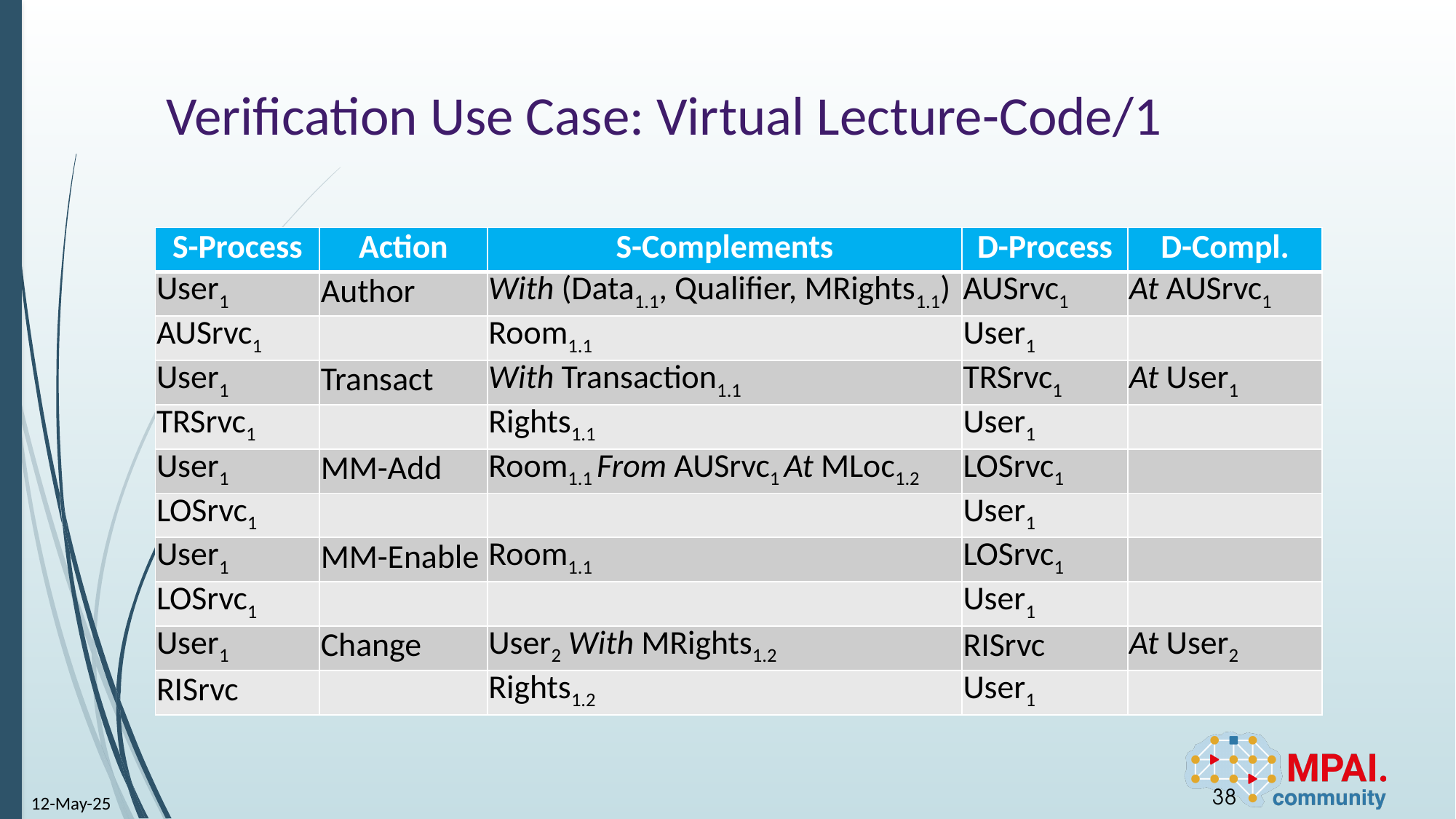

# Verification Use Case: Virtual Lecture-Code/1
| S-Process | Action | S-Complements | D-Process | D-Compl. |
| --- | --- | --- | --- | --- |
| User1 | Author | With (Data1.1, Qualifier, MRights1.1) | AUSrvc1 | At AUSrvc1 |
| AUSrvc1 |  | Room1.1 | User1 |  |
| User1 | Transact | With Transaction1.1 | TRSrvc1 | At User1 |
| TRSrvc1 |  | Rights1.1 | User1 |  |
| User1 | MM-Add | Room1.1 From AUSrvc1 At MLoc1.2 | LOSrvc1 |  |
| LOSrvc1 |  |  | User1 |  |
| User1 | MM-Enable | Room1.1 | LOSrvc1 |  |
| LOSrvc1 |  |  | User1 |  |
| User1 | Change | User2 With MRights1.2 | RISrvc | At User2 |
| RISrvc |  | Rights1.2 | User1 |  |
38
12-May-25